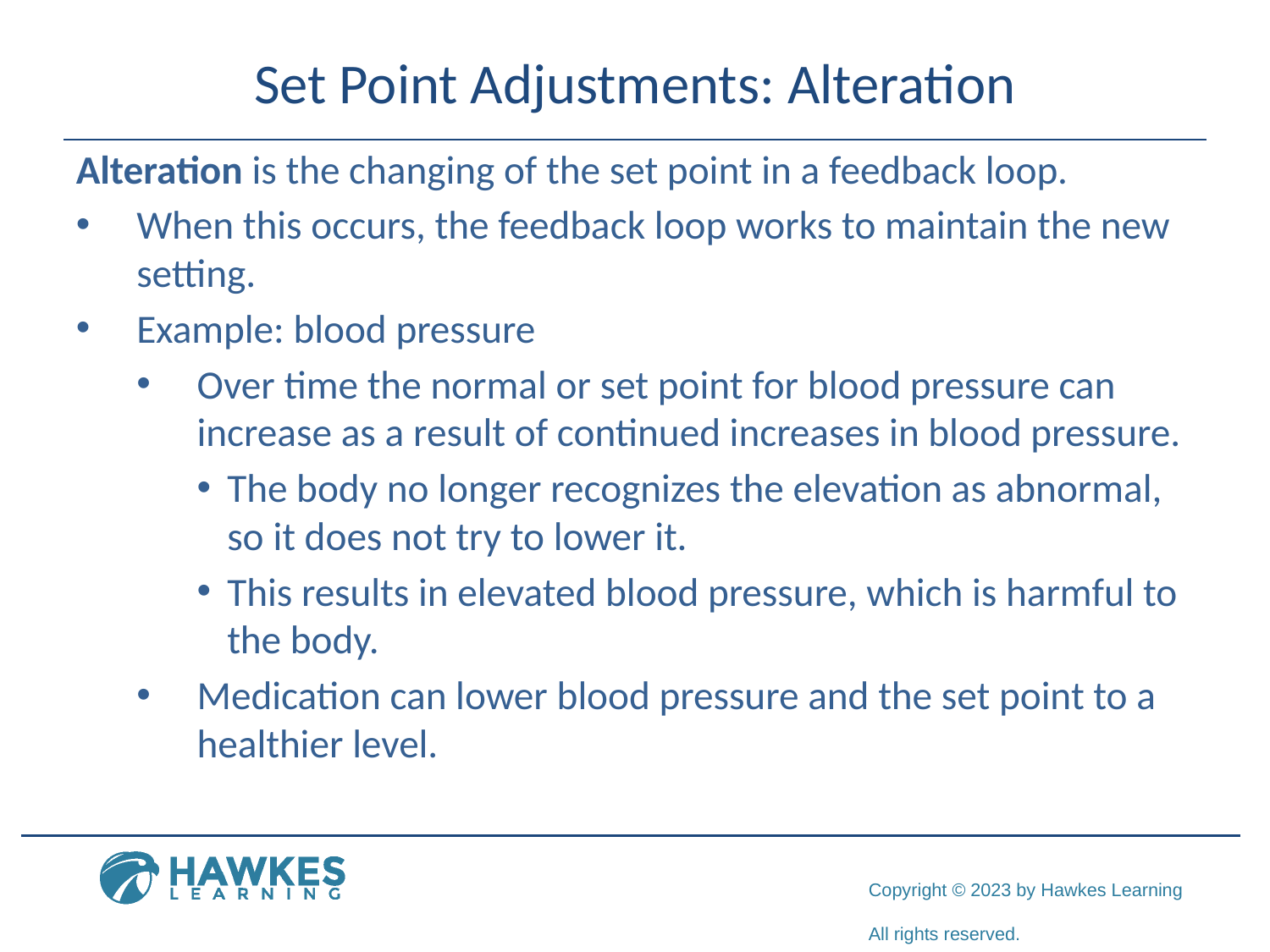

# Set Point Adjustments: Alteration
Alteration is the changing of the set point in a feedback loop.
When this occurs, the feedback loop works to maintain the new setting.
Example: blood pressure
Over time the normal or set point for blood pressure can increase as a result of continued increases in blood pressure.
The body no longer recognizes the elevation as abnormal, so it does not try to lower it.
This results in elevated blood pressure, which is harmful to the body.
Medication can lower blood pressure and the set point to a healthier level.